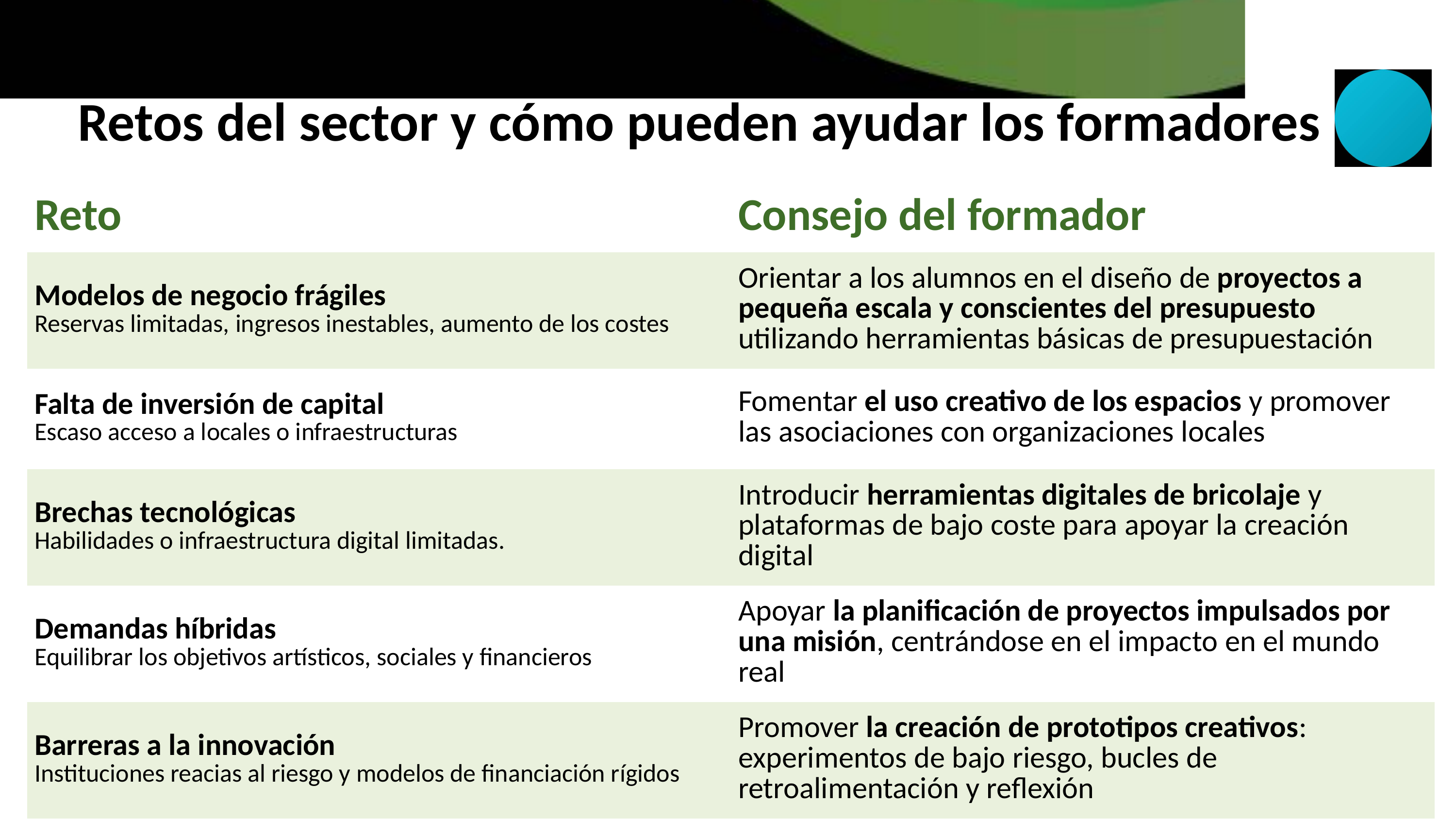

Retos del sector y cómo pueden ayudar los formadores
| Reto | Consejo del formador |
| --- | --- |
| Modelos de negocio frágiles Reservas limitadas, ingresos inestables, aumento de los costes | Orientar a los alumnos en el diseño de proyectos a pequeña escala y conscientes del presupuesto utilizando herramientas básicas de presupuestación |
| Falta de inversión de capital Escaso acceso a locales o infraestructuras | Fomentar el uso creativo de los espacios y promover las asociaciones con organizaciones locales |
| Brechas tecnológicas Habilidades o infraestructura digital limitadas. | Introducir herramientas digitales de bricolaje y plataformas de bajo coste para apoyar la creación digital |
| Demandas híbridas Equilibrar los objetivos artísticos, sociales y financieros | Apoyar la planificación de proyectos impulsados por una misión, centrándose en el impacto en el mundo real |
| Barreras a la innovación Instituciones reacias al riesgo y modelos de financiación rígidos | Promover la creación de prototipos creativos: experimentos de bajo riesgo, bucles de retroalimentación y reflexión |